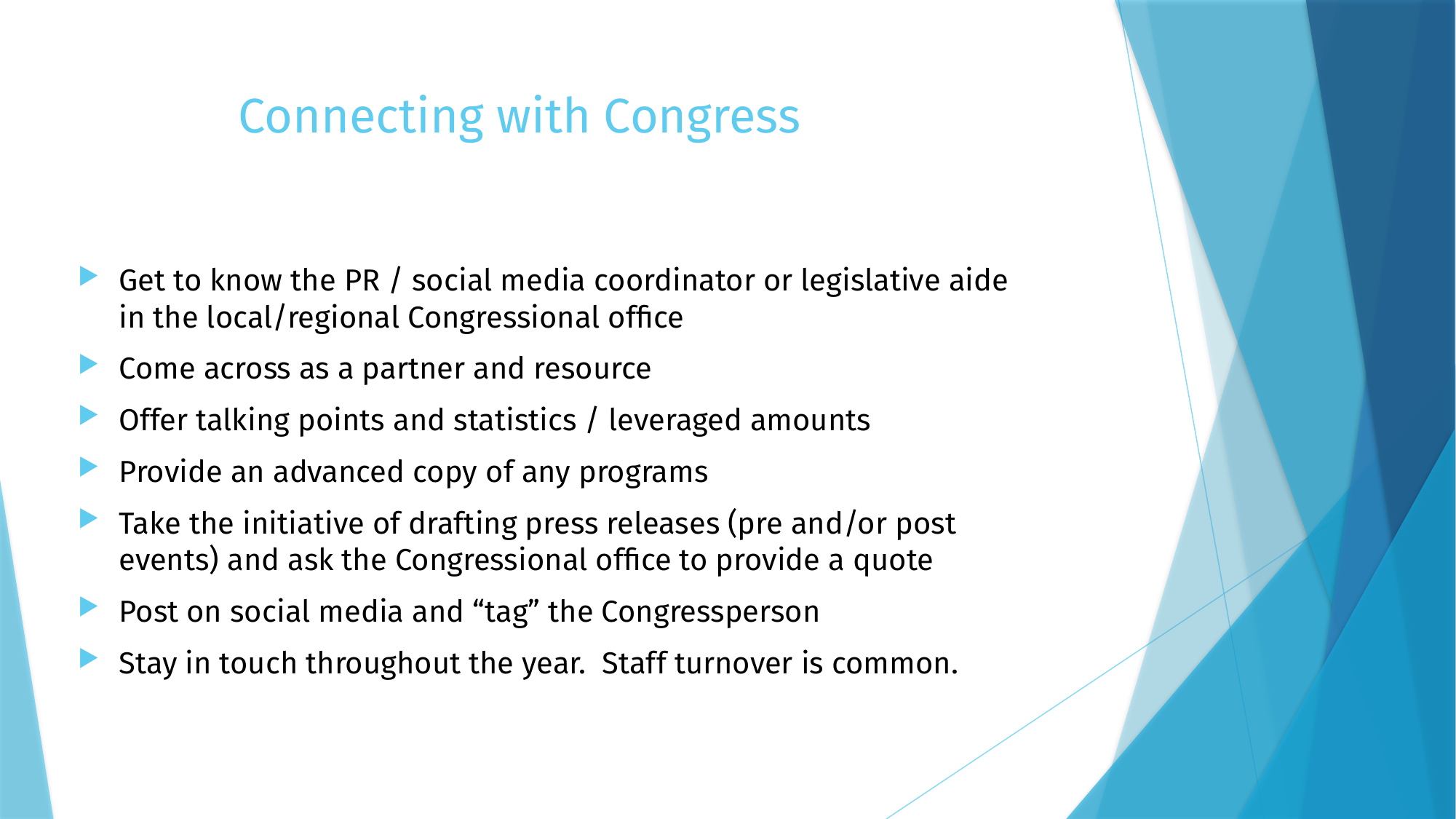

# Connecting with Congress
Get to know the PR / social media coordinator or legislative aide in the local/regional Congressional office
Come across as a partner and resource
Offer talking points and statistics / leveraged amounts
Provide an advanced copy of any programs
Take the initiative of drafting press releases (pre and/or post events) and ask the Congressional office to provide a quote
Post on social media and “tag” the Congressperson
Stay in touch throughout the year.  Staff turnover is common.